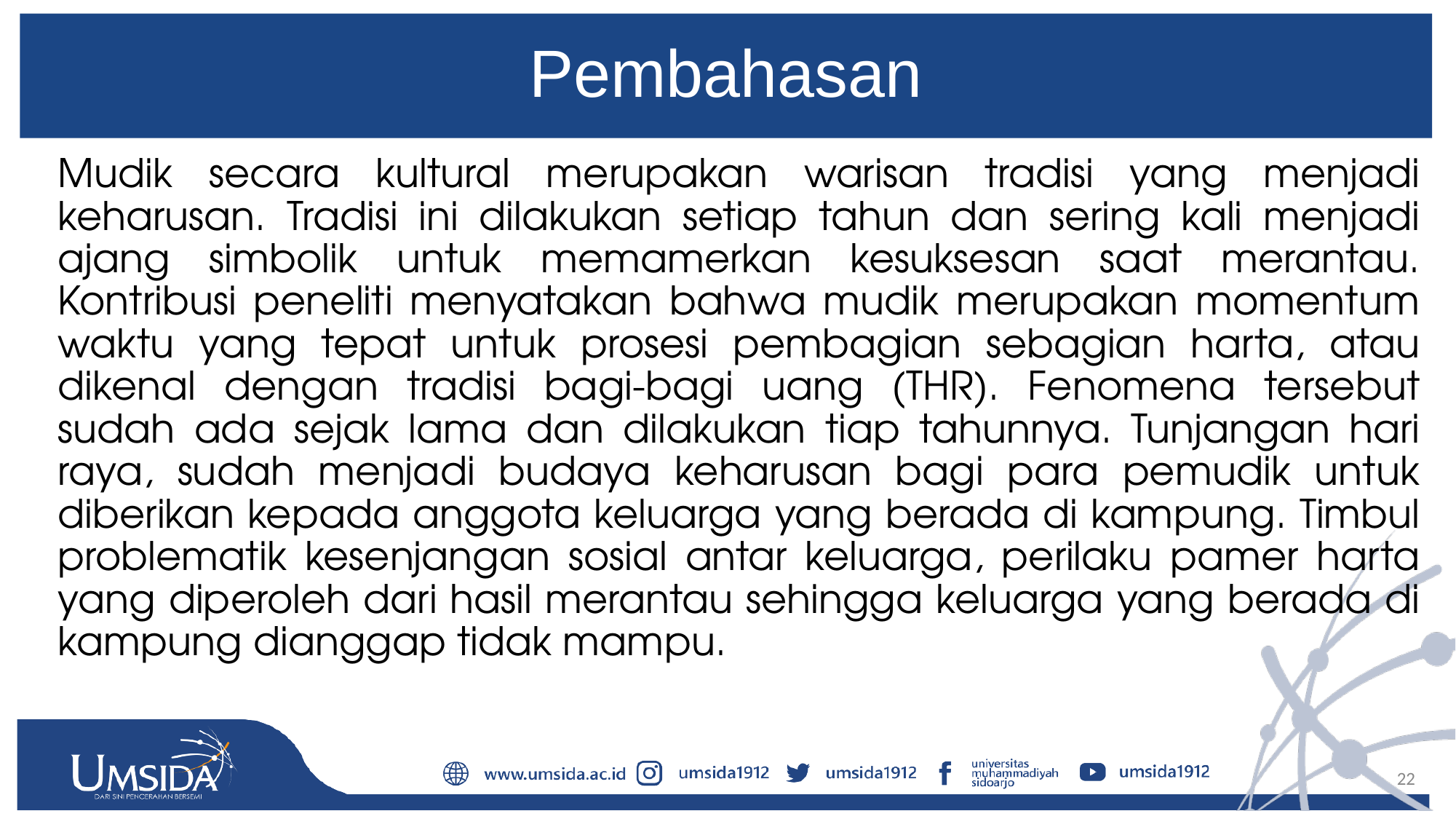

# Pembahasan
Mudik secara kultural merupakan warisan tradisi yang menjadi keharusan. Tradisi ini dilakukan setiap tahun dan sering kali menjadi ajang simbolik untuk memamerkan kesuksesan saat merantau. Kontribusi peneliti menyatakan bahwa mudik merupakan momentum waktu yang tepat untuk prosesi pembagian sebagian harta, atau dikenal dengan tradisi bagi-bagi uang (THR). Fenomena tersebut sudah ada sejak lama dan dilakukan tiap tahunnya. Tunjangan hari raya, sudah menjadi budaya keharusan bagi para pemudik untuk diberikan kepada anggota keluarga yang berada di kampung. Timbul problematik kesenjangan sosial antar keluarga, perilaku pamer harta yang diperoleh dari hasil merantau sehingga keluarga yang berada di kampung dianggap tidak mampu.